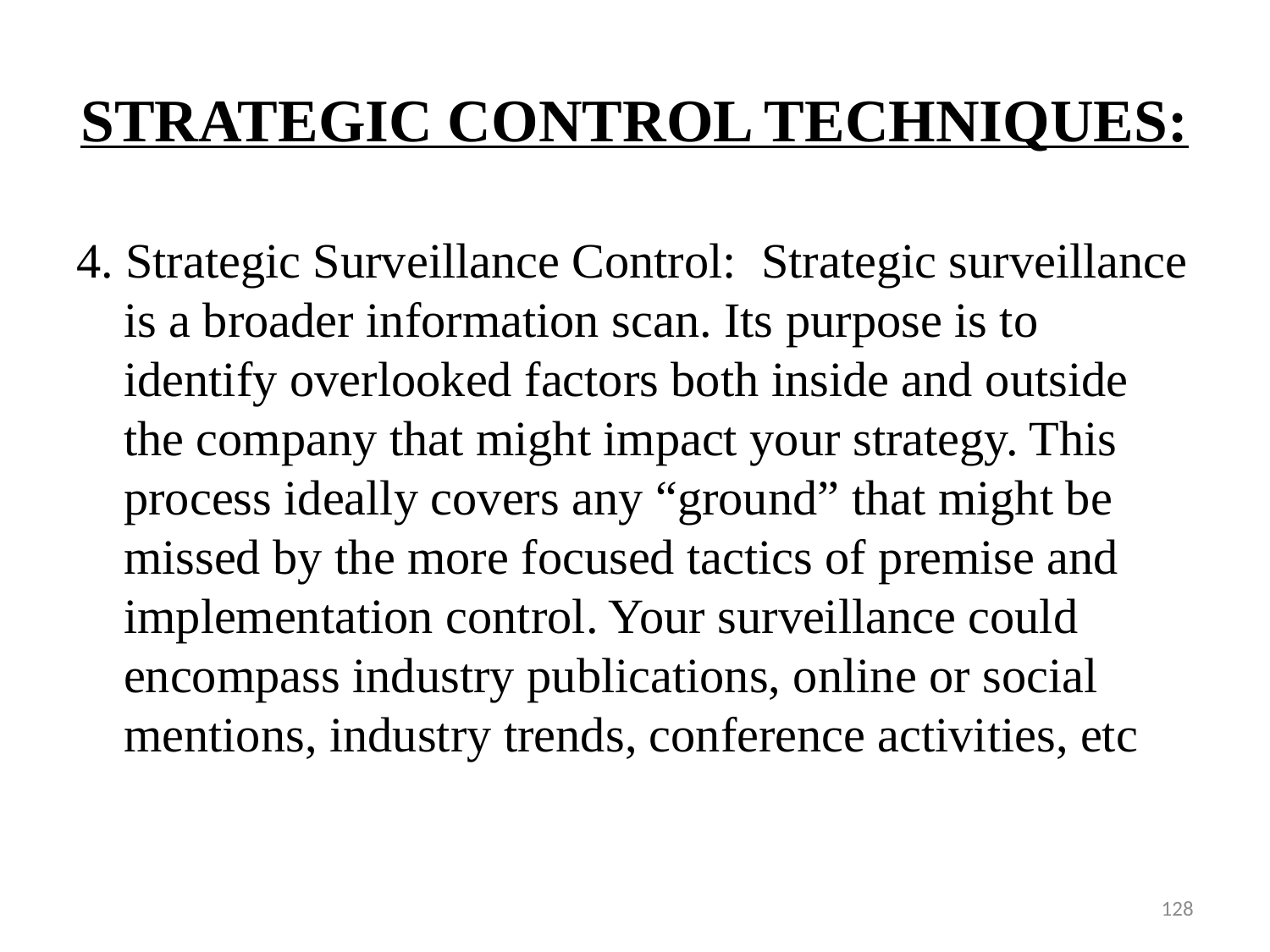

# STRATEGIC CONTROL TECHNIQUES:
4. Strategic Surveillance Control:  Strategic surveillance is a broader information scan. Its purpose is to identify overlooked factors both inside and outside the company that might impact your strategy. This process ideally covers any “ground” that might be missed by the more focused tactics of premise and implementation control. Your surveillance could encompass industry publications, online or social mentions, industry trends, conference activities, etc

128